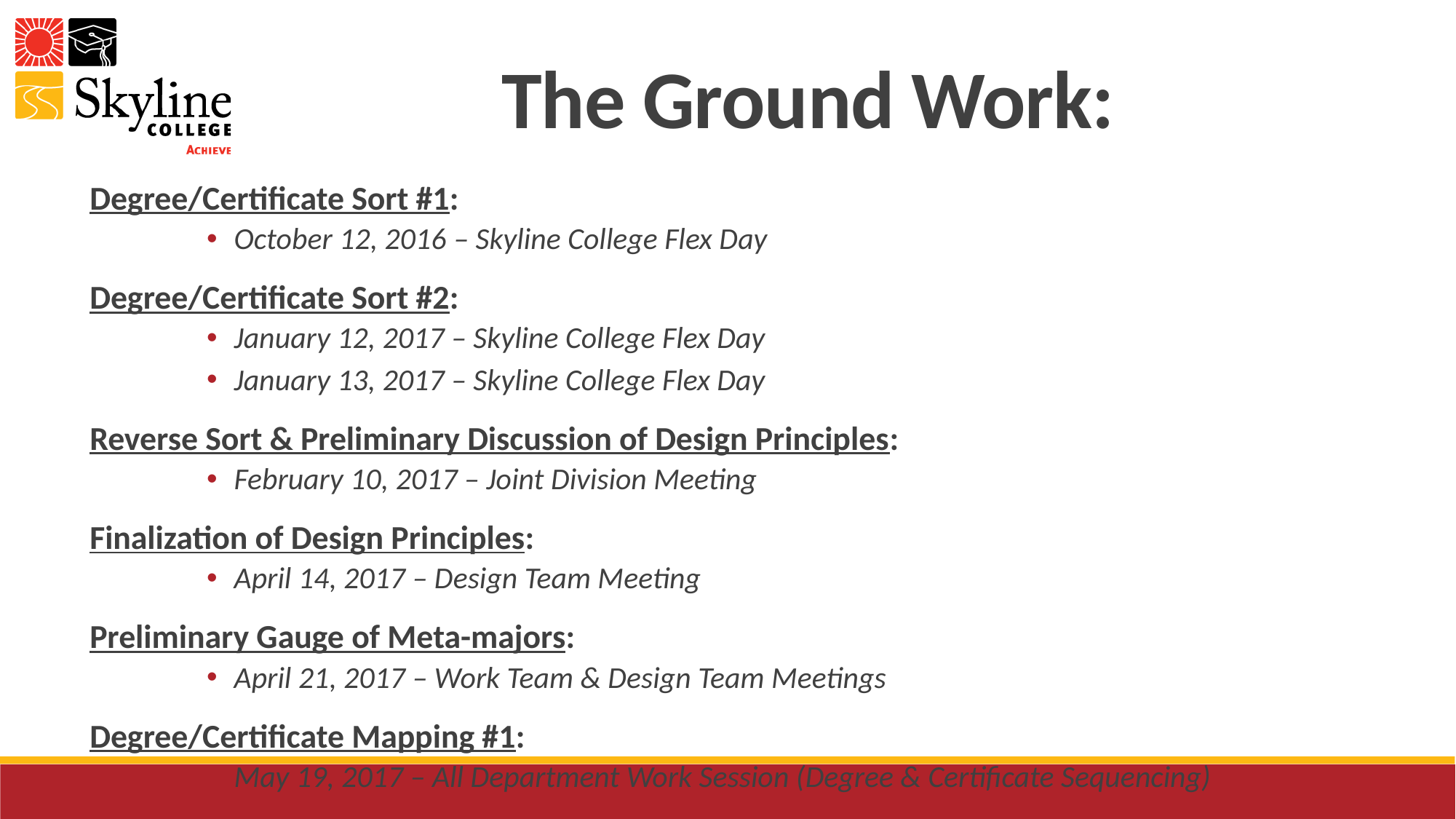

The Ground Work:
Degree/Certificate Sort #1:
October 12, 2016 – Skyline College Flex Day
Degree/Certificate Sort #2:
January 12, 2017 – Skyline College Flex Day
January 13, 2017 – Skyline College Flex Day
Reverse Sort & Preliminary Discussion of Design Principles:
February 10, 2017 – Joint Division Meeting
Finalization of Design Principles:
April 14, 2017 – Design Team Meeting
Preliminary Gauge of Meta-majors:
April 21, 2017 – Work Team & Design Team Meetings
Degree/Certificate Mapping #1:
May 19, 2017 – All Department Work Session (Degree & Certificate Sequencing)